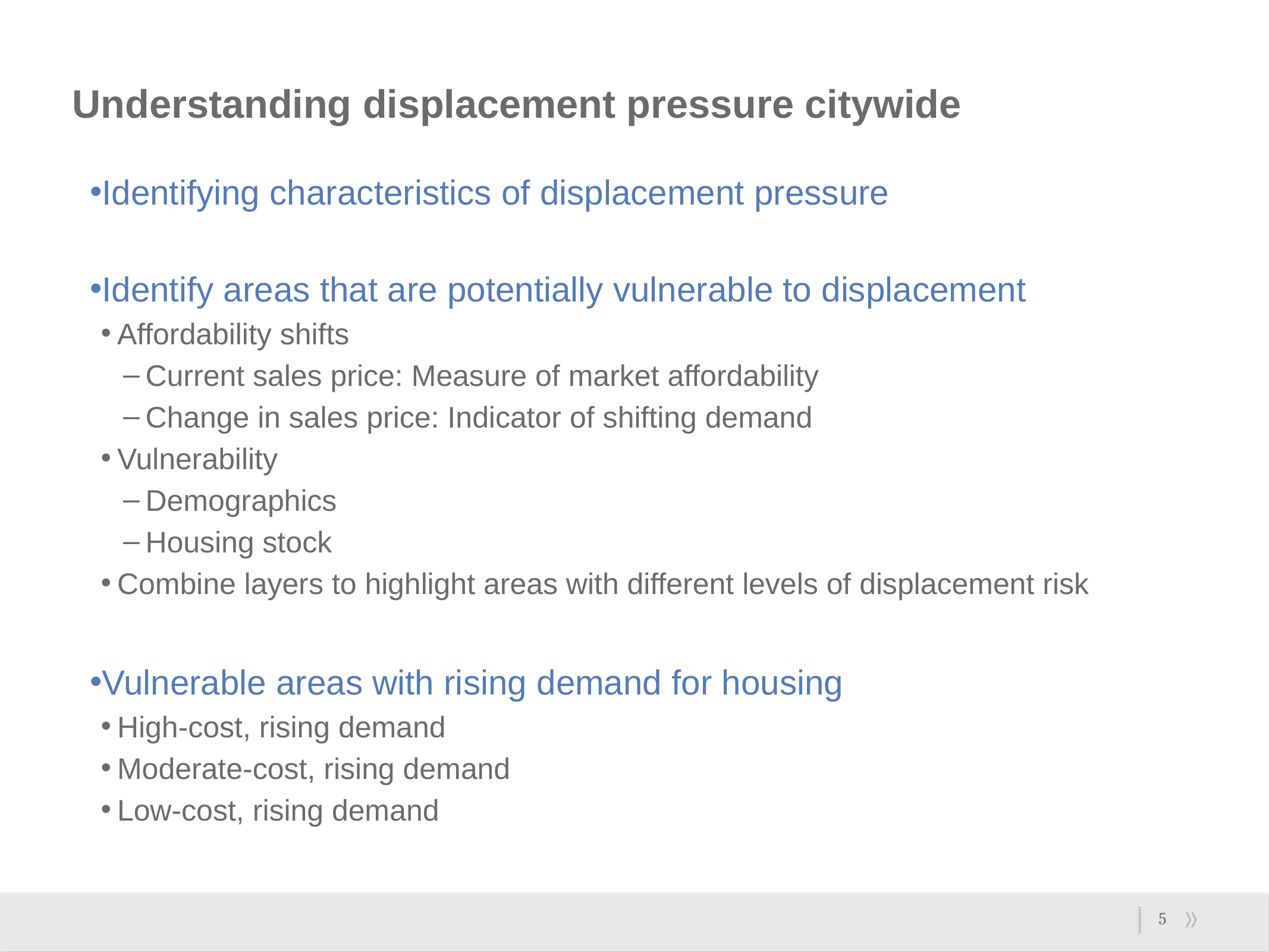

# Understanding displacement pressure citywide
Identifying characteristics of displacement pressure

Identify areas that are potentially vulnerable to displacement
Affordability shifts
Current sales price: Measure of market affordability
Change in sales price: Indicator of shifting demand
Vulnerability
Demographics
Housing stock
Combine layers to highlight areas with different levels of displacement risk

Vulnerable areas with rising demand for housing
High-cost, rising demand
Moderate-cost, rising demand
Low-cost, rising demand
5